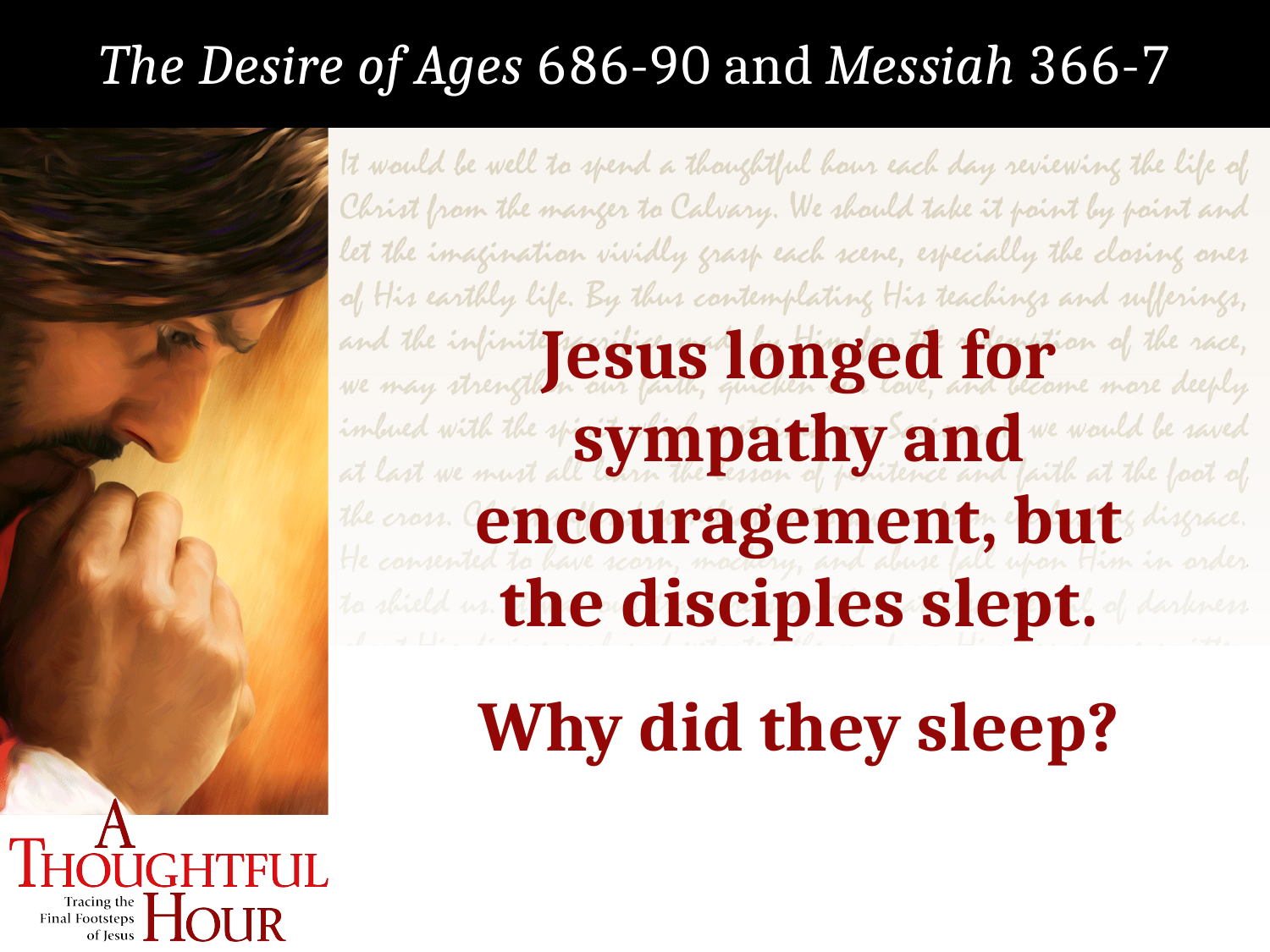

The Desire of Ages 686-90 and Messiah 366-7
Jesus longed for sympathy and encouragement, but
the disciples slept.
Why did they sleep?